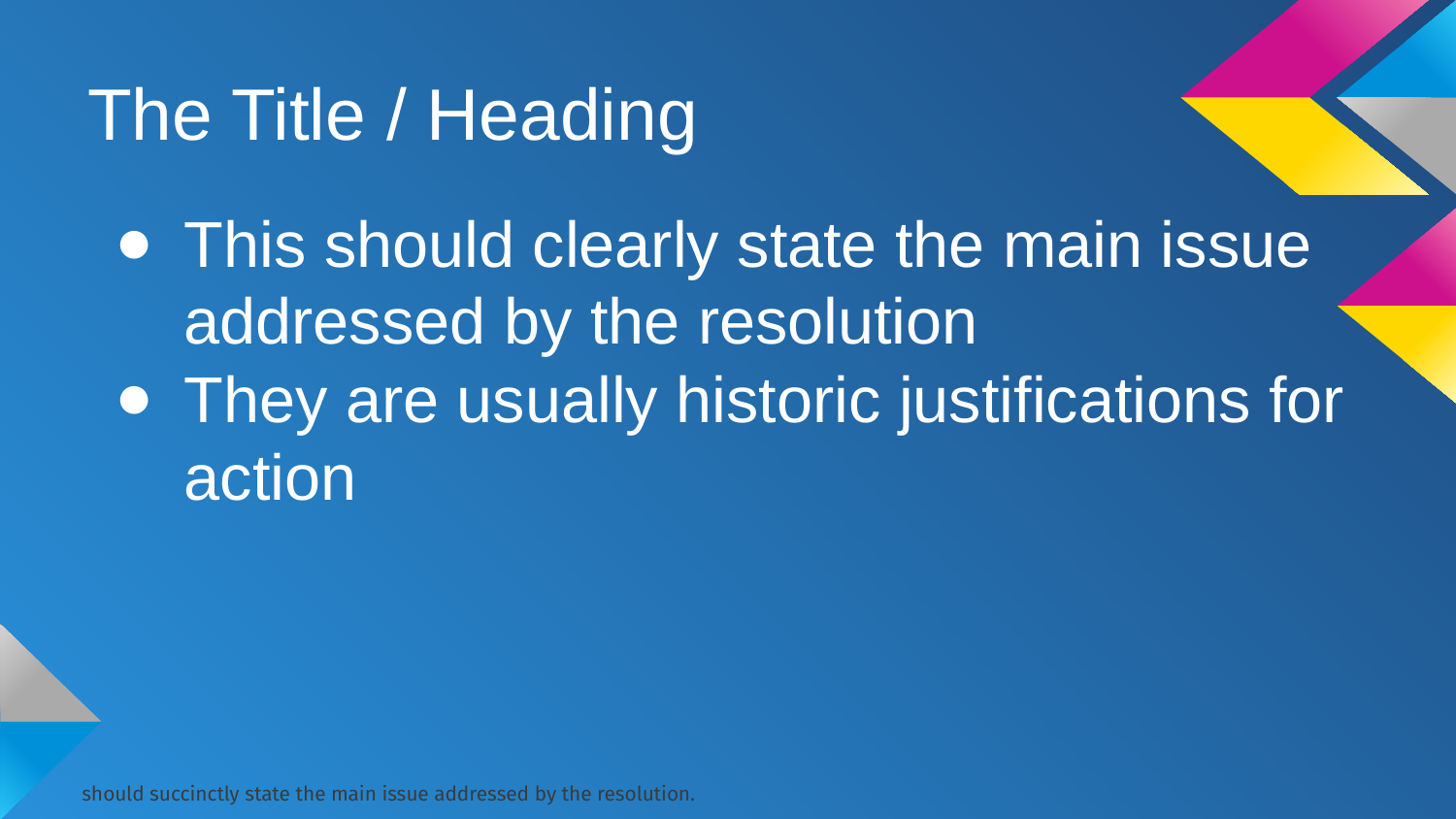

# The Title / Heading
This should clearly state the main issue addressed by the resolution
They are usually historic justifications for action

should succinctly state the main issue addressed by the resolution.